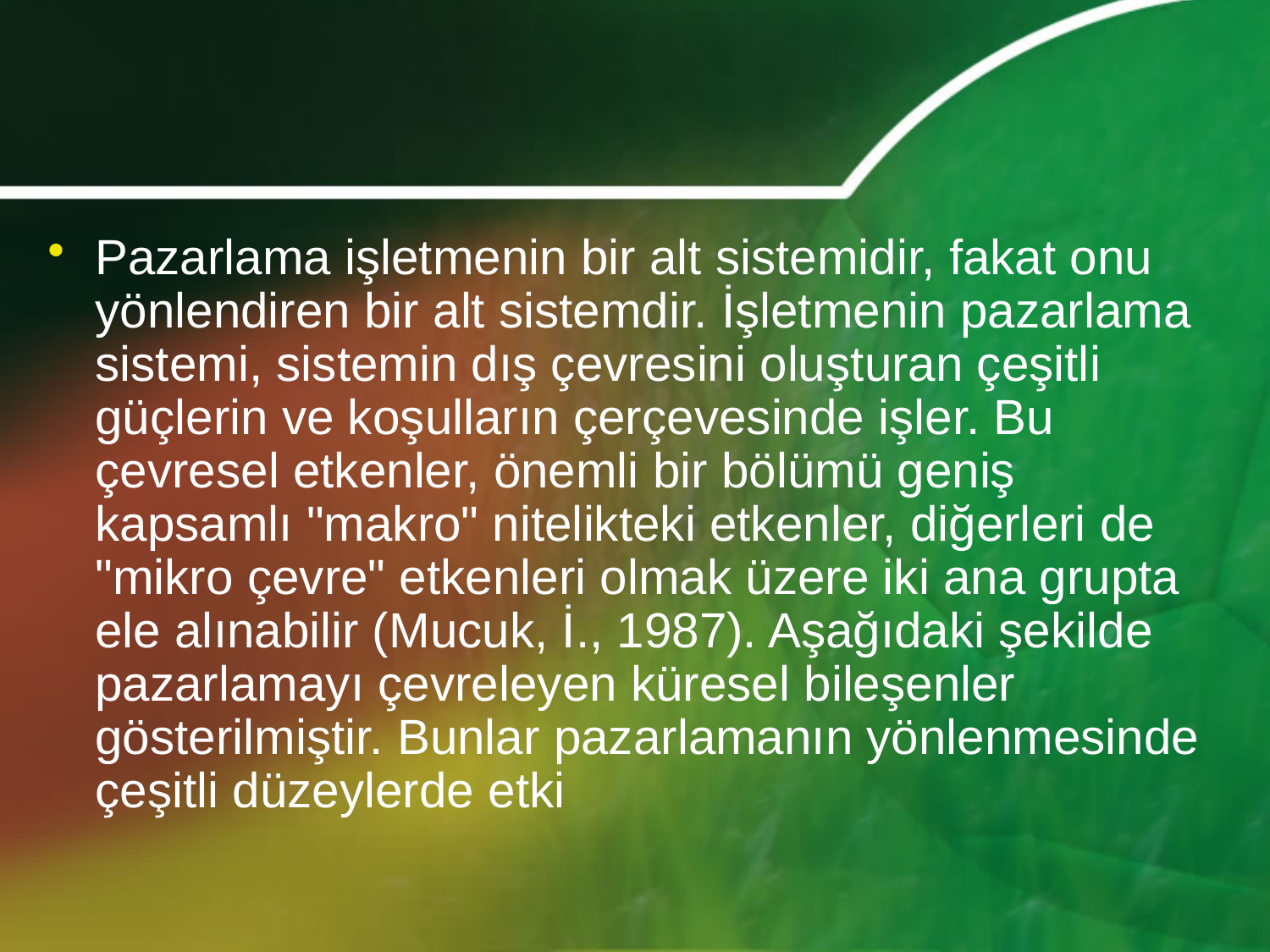

#
Pazarlama işletmenin bir alt sistemidir, fakat onu yönlendiren bir alt sistemdir. İşletmenin pazarlama sistemi, sistemin dış çevresini oluşturan çeşitli güçlerin ve koşulların çerçevesinde işler. Bu çevresel etkenler, önemli bir bölümü geniş kapsamlı "makro" nitelikteki etkenler, diğerleri de "mikro çevre" etkenleri olmak üzere iki ana grupta ele alınabilir (Mucuk, İ., 1987). Aşağıdaki şekilde pazarlamayı çevreleyen küresel bileşenler gösterilmiştir. Bunlar pazarlamanın yönlenmesinde  çeşitli düzeylerde etki